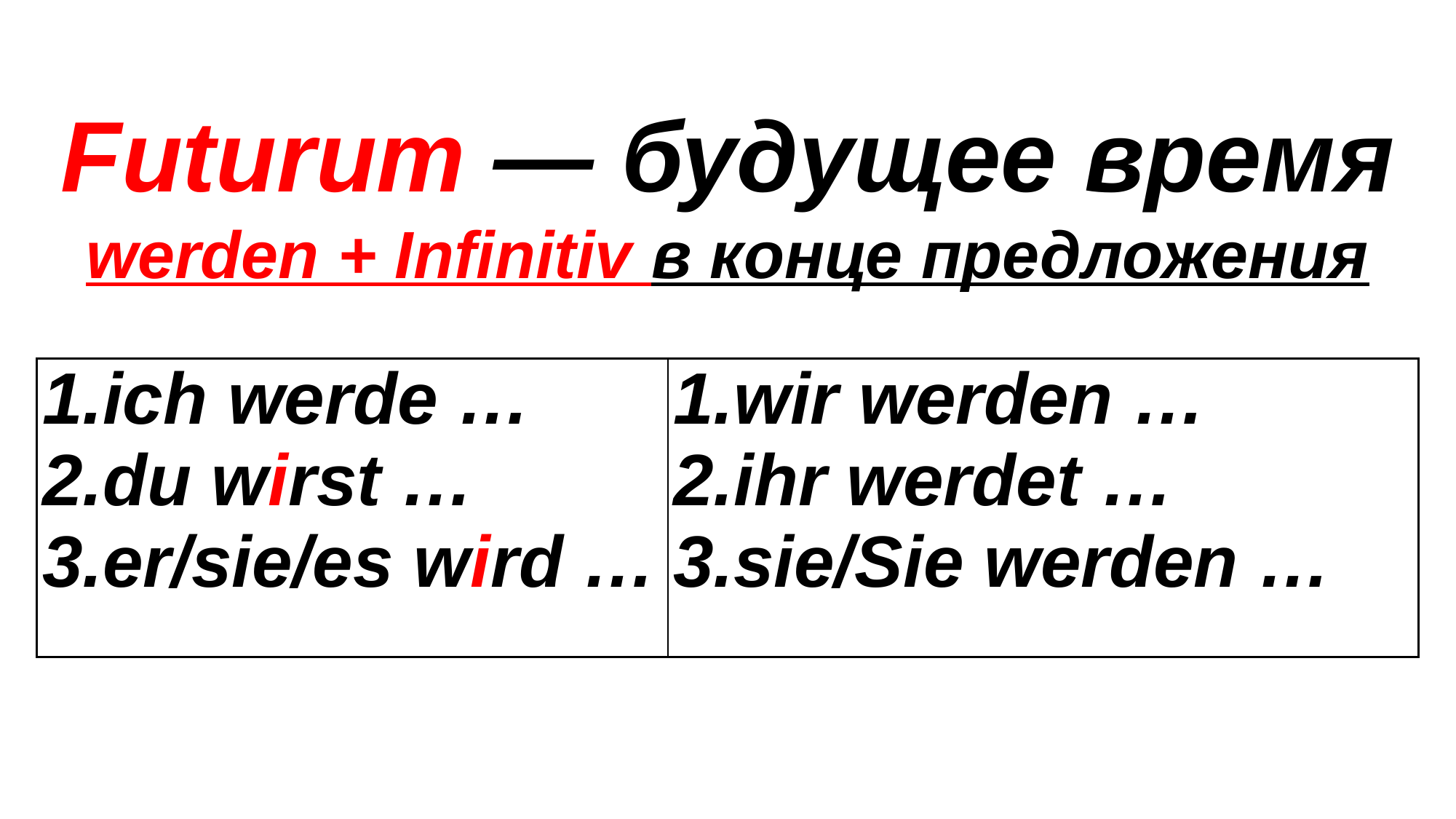

Futurum — будущее время
werden + Infinitiv в конце предложения
| 1.ich werde … 2.du wirst … 3.er/sie/es wird … | 1.wir werden … 2.ihr werdet … 3.sie/Sie werden … |
| --- | --- |